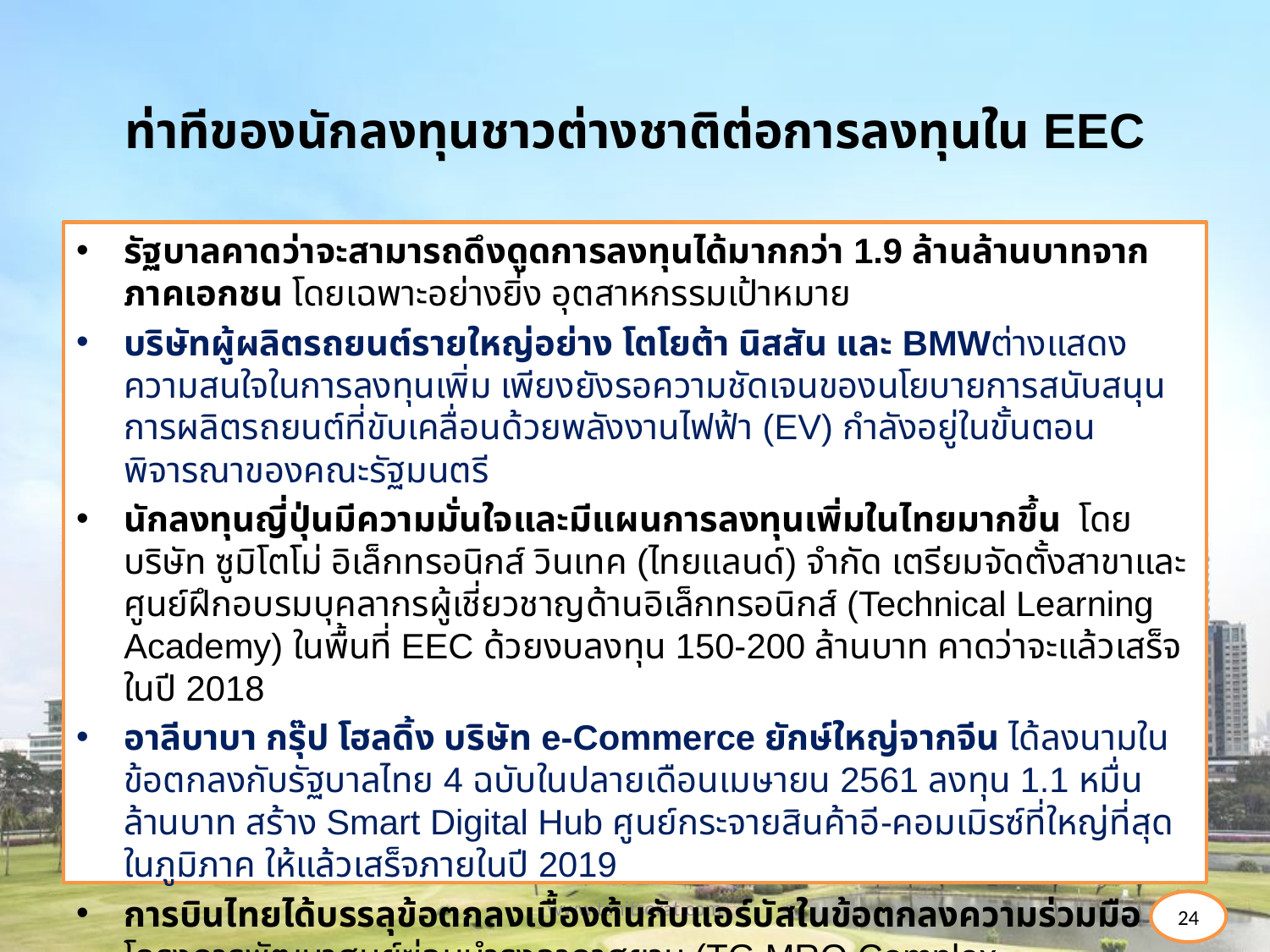

# ท่าทีของนักลงทุนชาวต่างชาติต่อการลงทุนใน EEC
รัฐบาลคาดว่าจะสามารถดึงดูดการลงทุนได้มากกว่า 1.9 ล้านล้านบาทจากภาคเอกชน โดยเฉพาะอย่างยิ่ง อุตสาหกรรมเป้าหมาย
บริษัทผู้ผลิตรถยนต์รายใหญ่อย่าง โตโยต้า นิสสัน และ BMWต่างแสดงความสนใจในการลงทุนเพิ่ม เพียงยังรอความชัดเจนของนโยบายการสนับสนุนการผลิตรถยนต์ที่ขับเคลื่อนด้วยพลังงานไฟฟ้า (EV) กำลังอยู่ในขั้นตอนพิจารณาของคณะรัฐมนตรี
นักลงทุนญี่ปุ่นมีความมั่นใจและมีแผนการลงทุนเพิ่มในไทยมากขึ้น  โดยบริษัท ซูมิโตโม่ อิเล็กทรอนิกส์ วินเทค (ไทยแลนด์) จำกัด เตรียมจัดตั้งสาขาและศูนย์ฝึกอบรมบุคลากรผู้เชี่ยวชาญด้านอิเล็กทรอนิกส์ (Technical Learning Academy) ในพื้นที่ EEC ด้วยงบลงทุน 150-200 ล้านบาท คาดว่าจะแล้วเสร็จในปี 2018
อาลีบาบา กรุ๊ป โฮลดิ้ง บริษัท e-Commerce ยักษ์ใหญ่จากจีน ได้ลงนามในข้อตกลงกับรัฐบาลไทย 4 ฉบับในปลายเดือนเมษายน 2561 ลงทุน 1.1 หมื่นล้านบาท สร้าง Smart Digital Hub ศูนย์กระจายสินค้าอี-คอมเมิรซ์ที่ใหญ่ที่สุดในภูมิภาค ให้แล้วเสร็จภายในปี 2019
การบินไทยได้บรรลุข้อตกลงเบื้องต้นกับแอร์บัสในข้อตกลงความร่วมมือ โครงการพัฒนาศูนย์ซ่อมบำรุงอากาศยาน (TG MRO Complex Development) โดยเลือกไทยเป็นหนึ่งในศูนย์ซ่อมบำรุง (MRO Campus) ด้วยความเหมาะสมเรื่องที่ตั้งและความเชื่อมั่นที่มีต่อนโยบายเศรษฐกิจไทย

www.tanitsorat.com
24
24